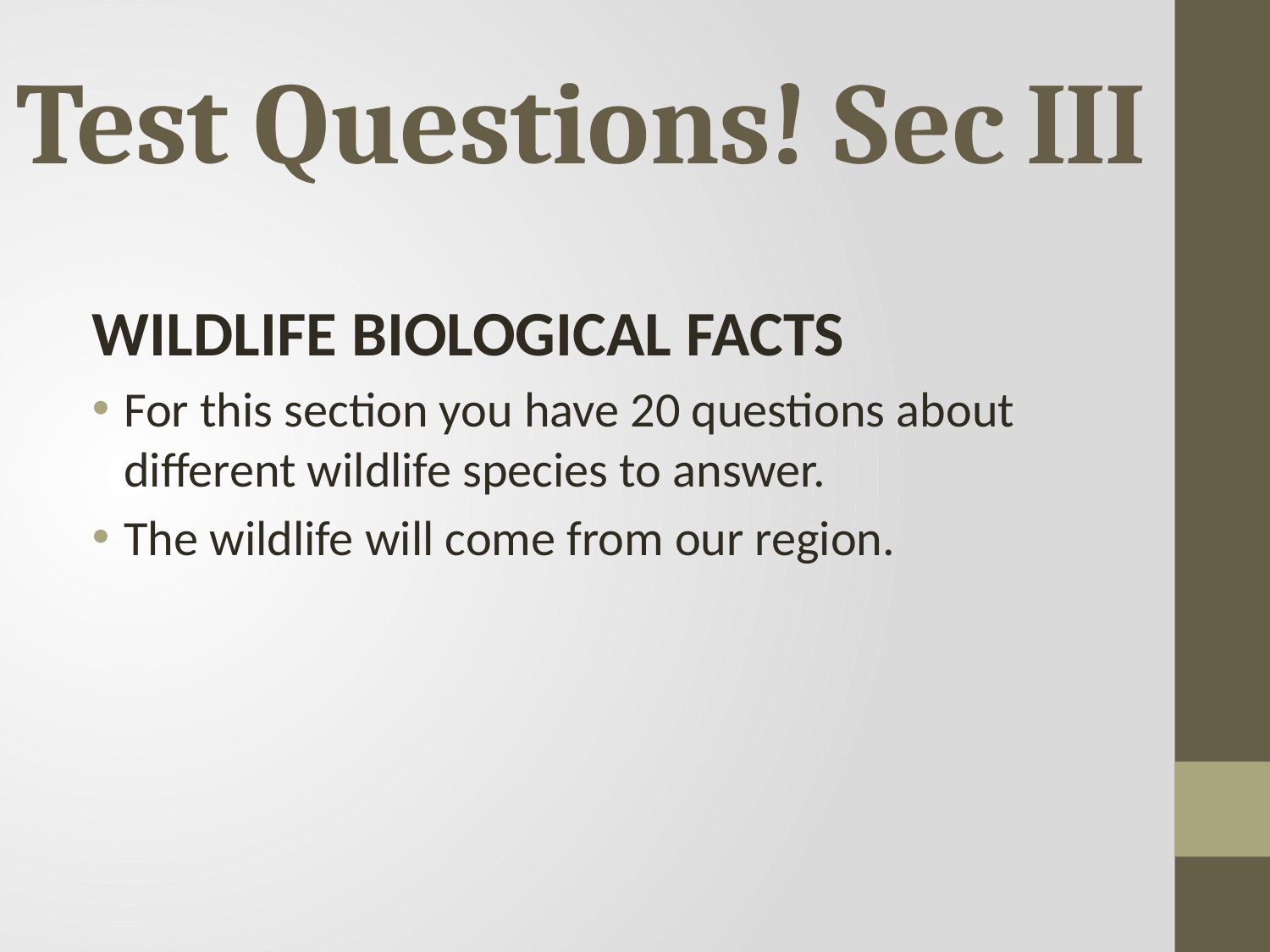

Test Questions! Sec III
WILDLIFE BIOLOGICAL FACTS
For this section you have 20 questions about different wildlife species to answer.
The wildlife will come from our region.